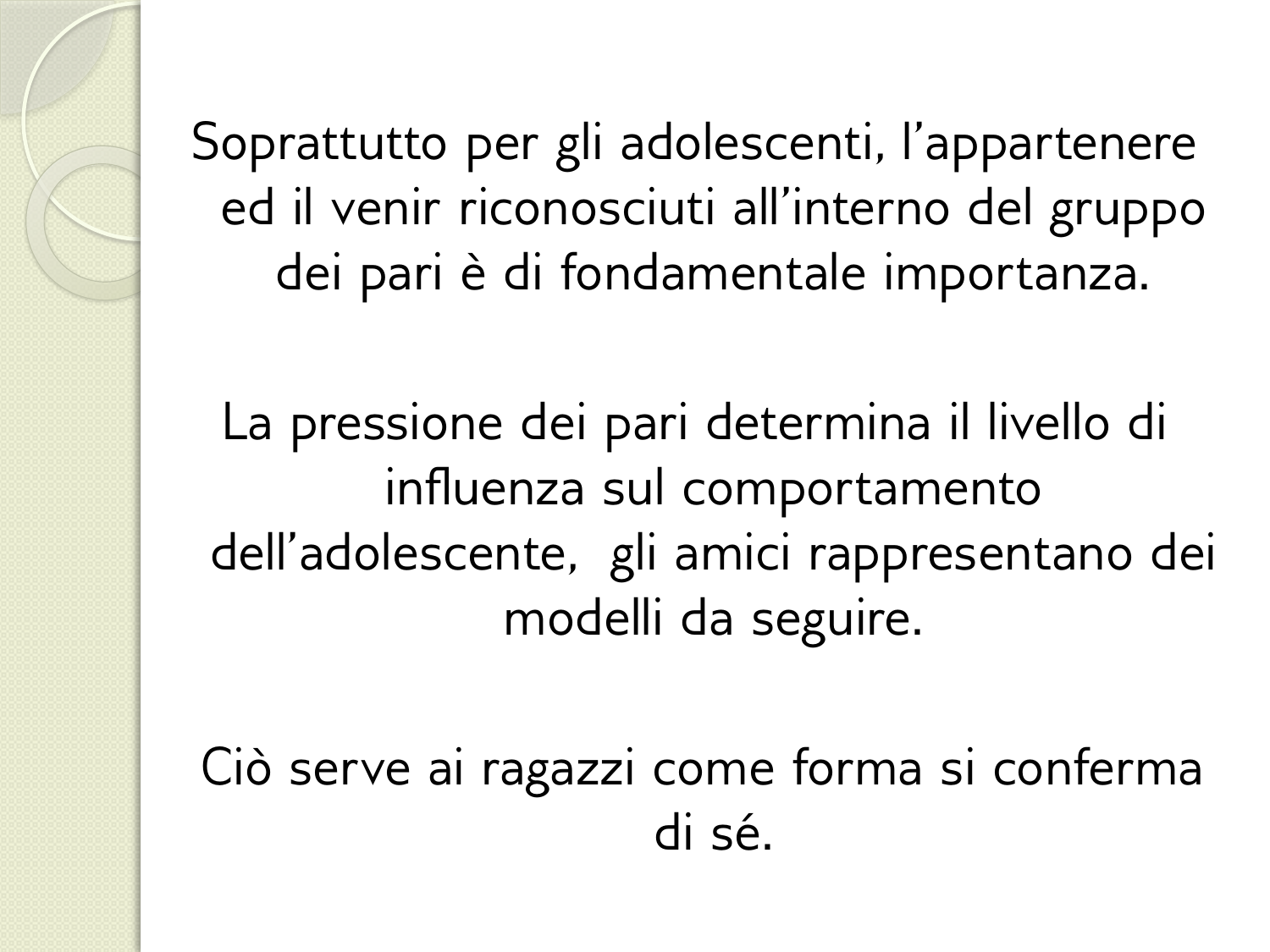

Soprattutto per gli adolescenti, l’appartenere ed il venir riconosciuti all’interno del gruppo dei pari è di fondamentale importanza.

La pressione dei pari determina il livello di influenza sul comportamento dell’adolescente,  gli amici rappresentano dei modelli da seguire.

 Ciò serve ai ragazzi come forma si conferma di sé.